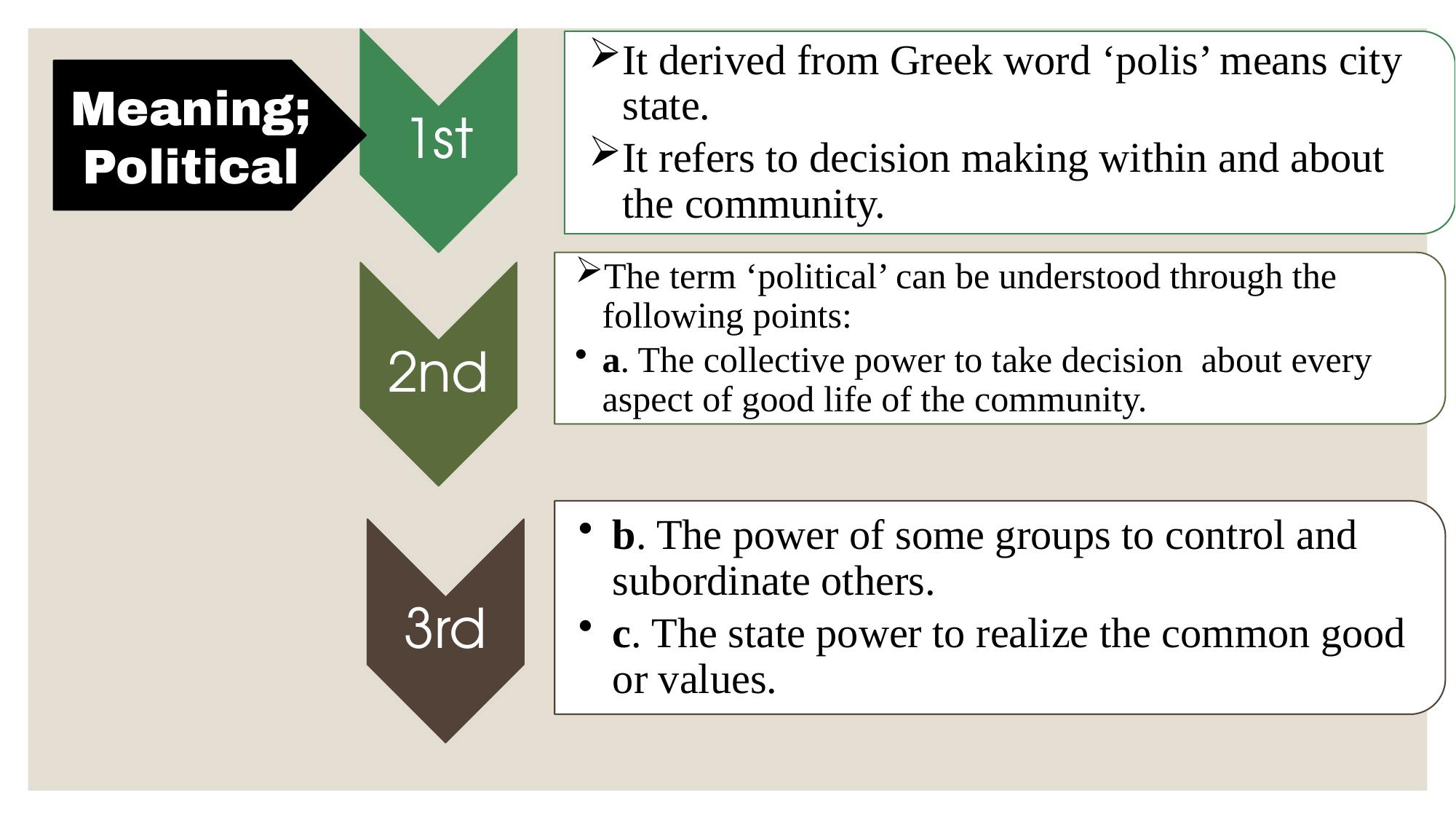

1st

It derived from Greek word ‘polis’ means city state.
It refers to decision making within and about the community.
Meaning; Political

The term ‘political’ can be understood through the following points:
a. The collective power to take decision  about every aspect of good life of the community.

2nd

b. The power of some groups to control and subordinate others.
c. The state power to realize the common good or values.

3rd